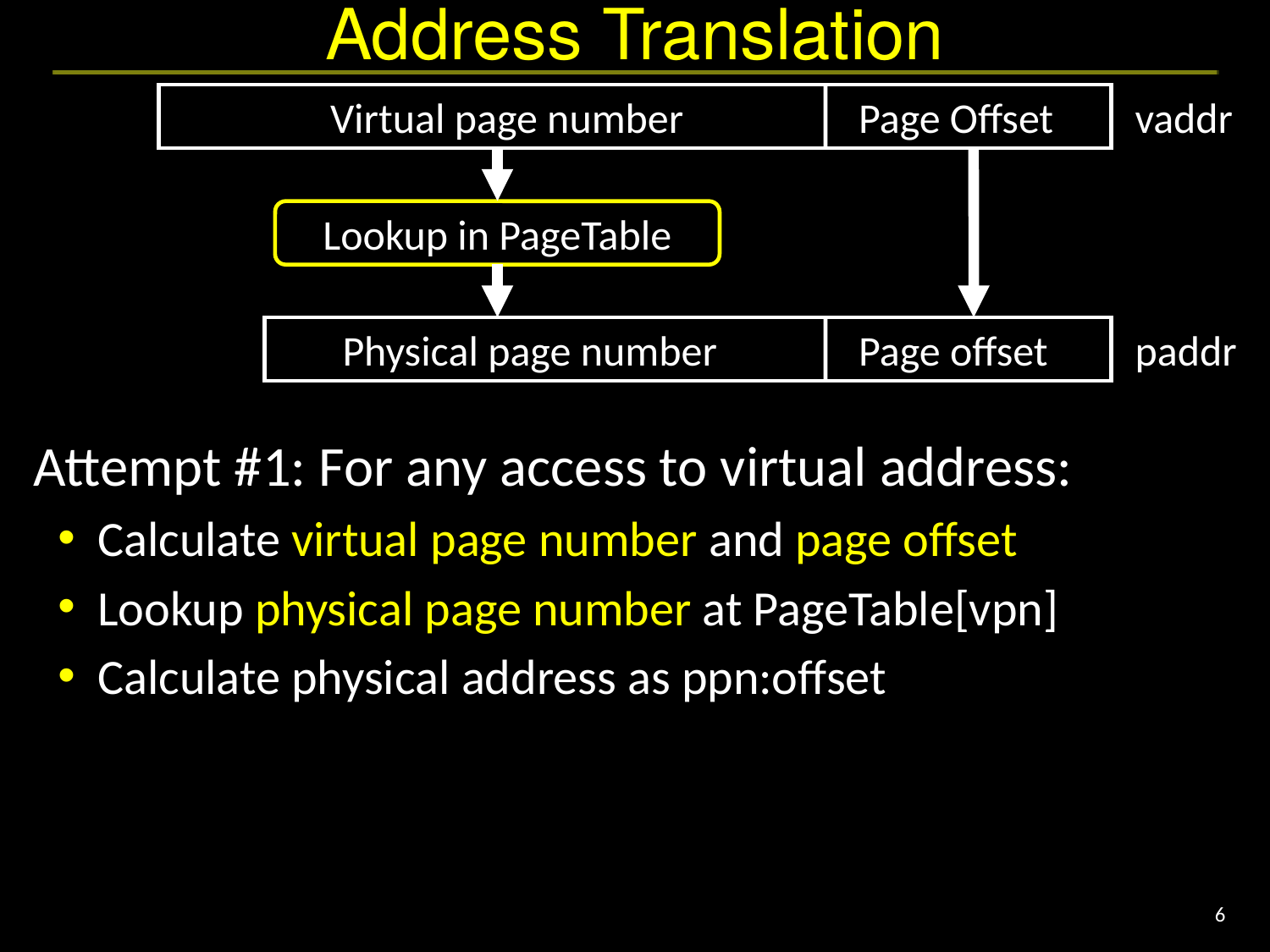

# Address Translation

Virtual page number

Page Offset
vaddr

Lookup in PageTable

Physical page number
Page offset
paddr
Attempt #1: For any access to virtual address:
Calculate virtual page number and page offset
Lookup physical page number at PageTable[vpn]
Calculate physical address as ppn:offset